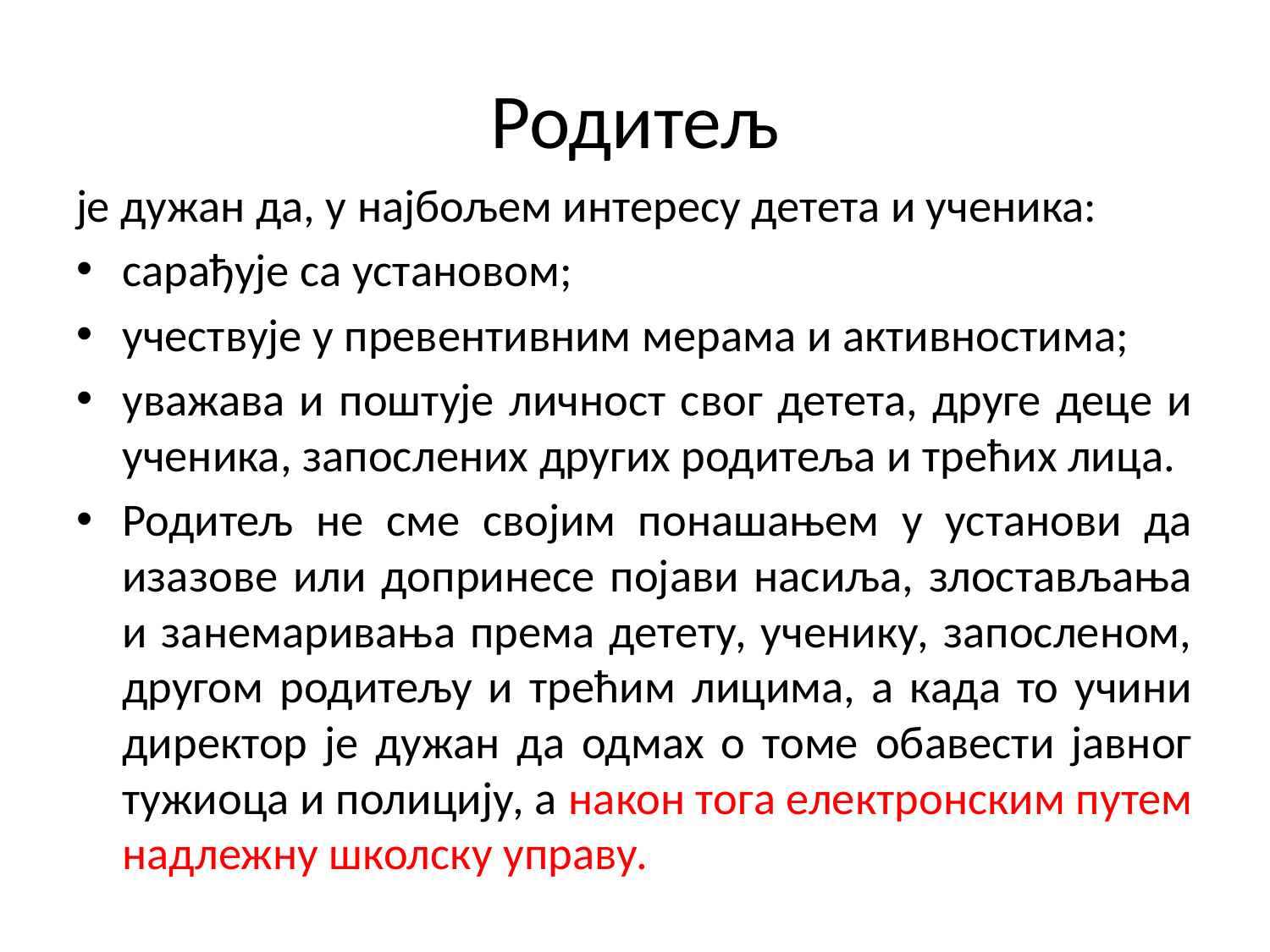

# Родитељ
је дужан да, у најбољем интересу детета и ученика:
сарађује са установом;
учествује у превентивним мерама и активностима;
уважава и поштује личност свог детета, друге деце и ученика, запослених других родитеља и трећих лица.
Родитељ не сме својим понашањем у установи да изазове или допринесе појави насиља, злостављања и занемаривања према детету, ученику, запосленом, другом родитељу и трећим лицима, а када то учини директор је дужан да одмах о томе обавести јавног тужиоца и полицију, а након тога електронским путем надлежну школску управу.